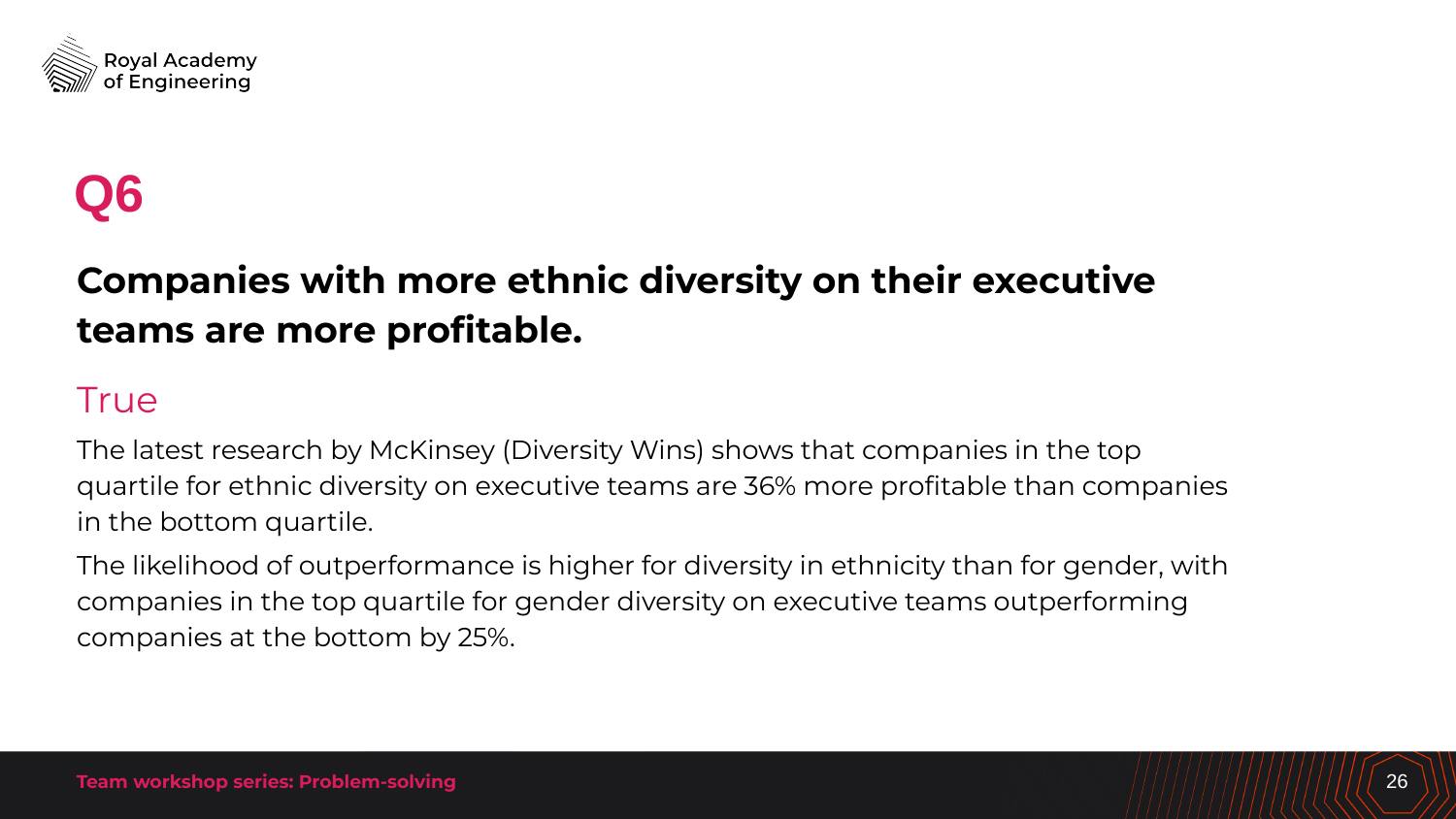

# Q6
Companies with more ethnic diversity on their executive teams are more profitable.
True
The latest research by McKinsey (Diversity Wins) shows that companies in the top quartile for ethnic diversity on executive teams are 36% more profitable than companies in the bottom quartile.
The likelihood of outperformance is higher for diversity in ethnicity than for gender, with companies in the top quartile for gender diversity on executive teams outperforming companies at the bottom by 25%.
Team workshop series: Problem-solving
26